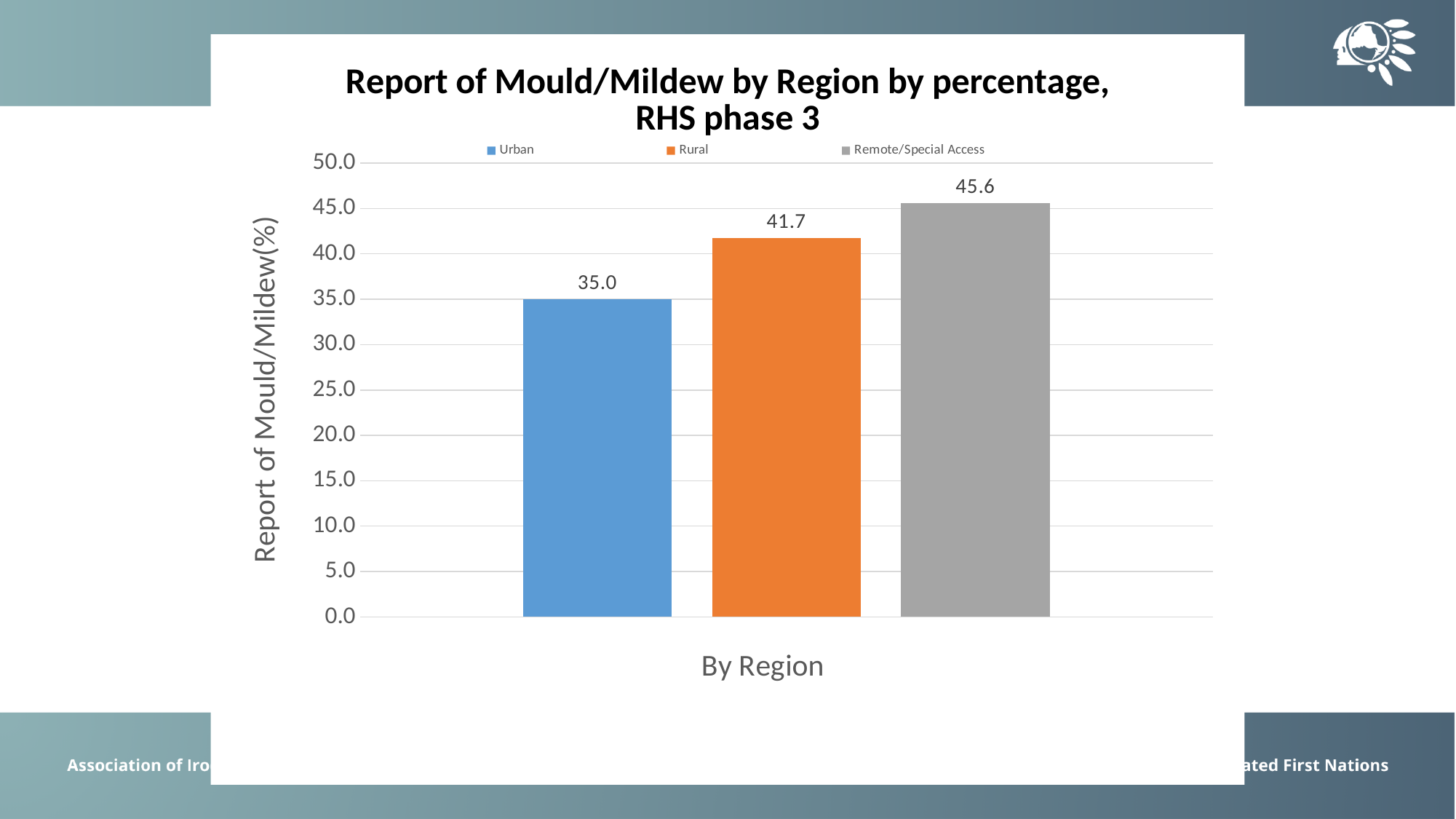

### Chart: Report of Mould/Mildew by Region by percentage, RHS phase 3

| Category | Urban | Rural | Remote/Special Access |
|---|---|---|---|
| % | 35.0 | 41.7 | 45.6 |